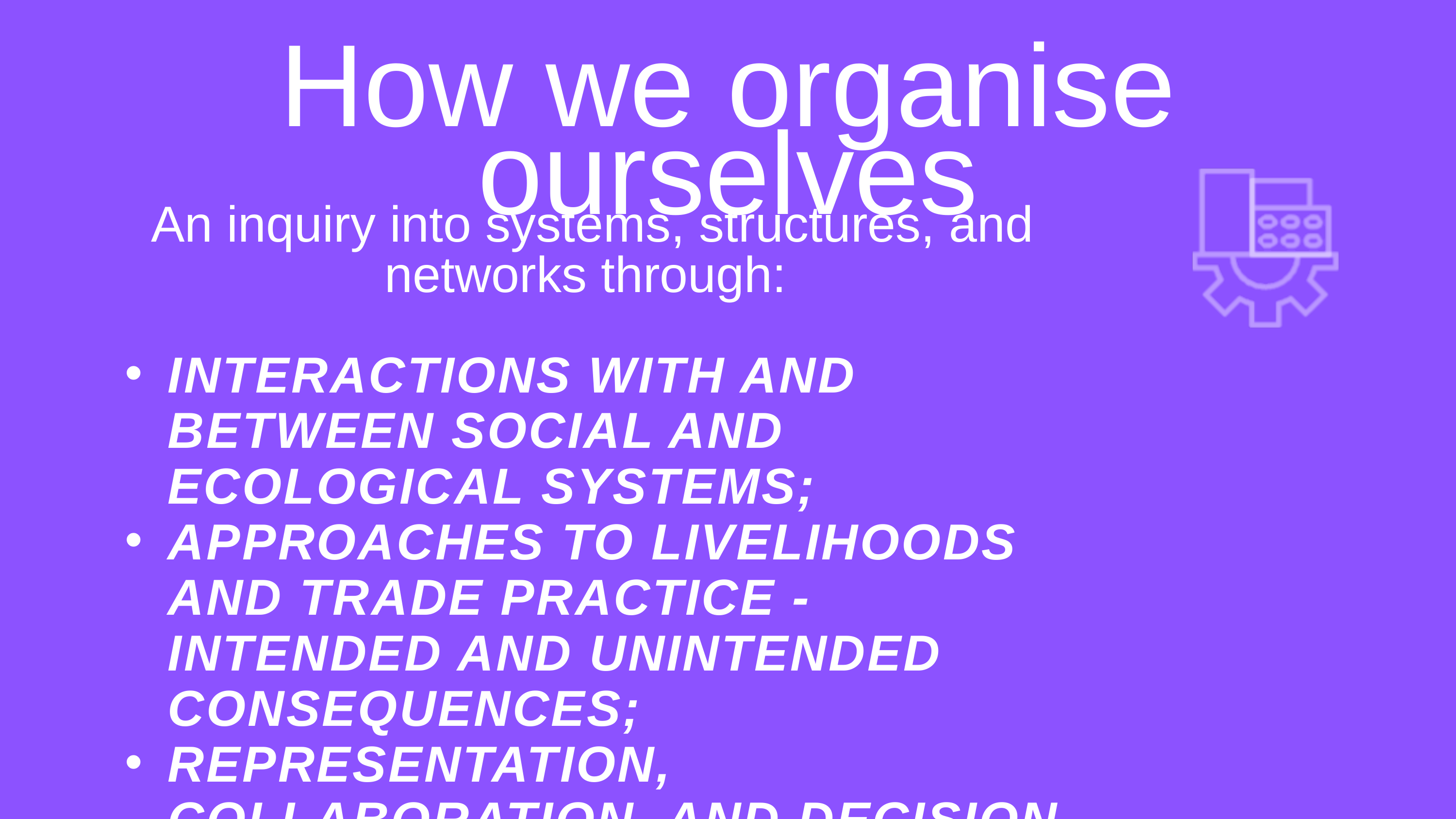

How we organise ourselves

An inquiry into systems, structures, and networks through:
INTERACTIONS WITH AND BETWEEN SOCIAL AND ECOLOGICAL SYSTEMS;
APPROACHES TO LIVELIHOODS AND TRADE PRACTICE - INTENDED AND UNINTENDED CONSEQUENCES;
REPRESENTATION, COLLABORATION, AND DECISION-MAKING